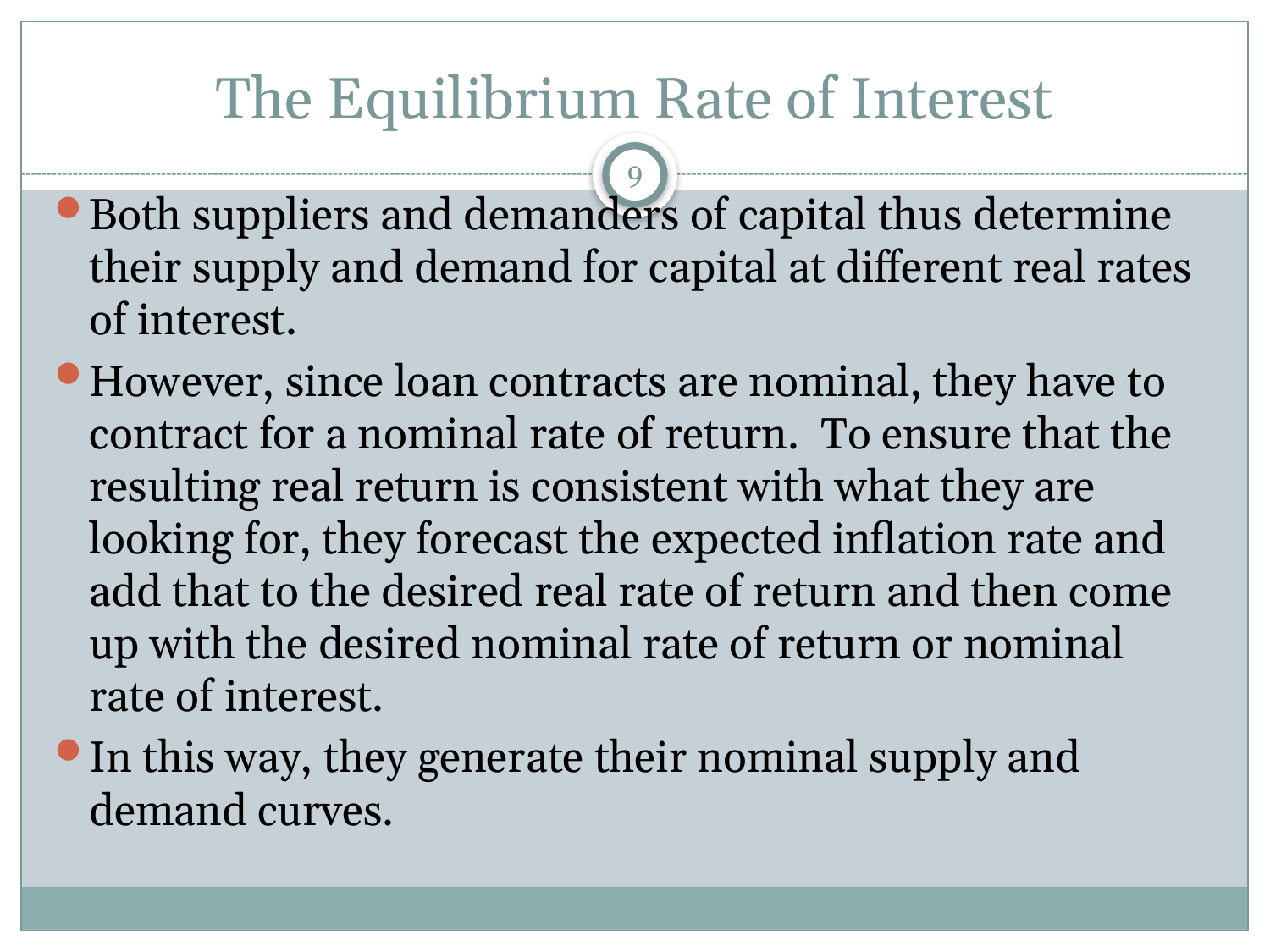

# The Equilibrium Rate of Interest
9
Both suppliers and demanders of capital thus determine their supply and demand for capital at different real rates of interest.
However, since loan contracts are nominal, they have to contract for a nominal rate of return.  To ensure that the resulting real return is consistent with what they are looking for, they forecast the expected inflation rate and add that to the desired real rate of return and then come up with the desired nominal rate of return or nominal rate of interest.
In this way, they generate their nominal supply and demand curves.